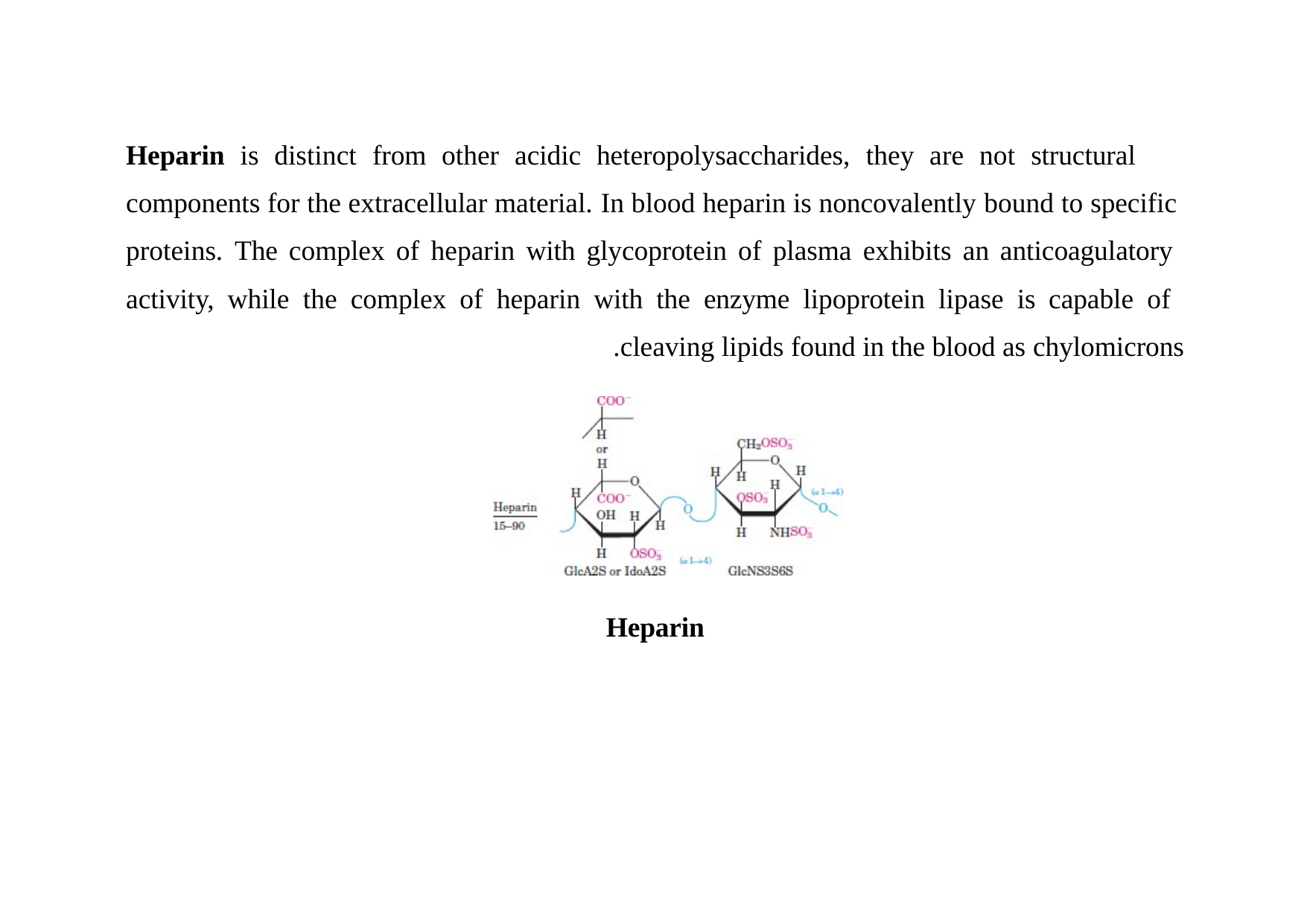

Heparin is distinct from other acidic heteropolysaccharides, they are not structural  components for the extracellular material. In blood heparin is noncovalently bound to specific  proteins. The complex of heparin with glycoprotein of plasma exhibits an anticoagulatory  activity, while the complex of heparin with the enzyme lipoprotein lipase is capable of  cleaving lipids found in the blood as chylomicrons.

Heparin